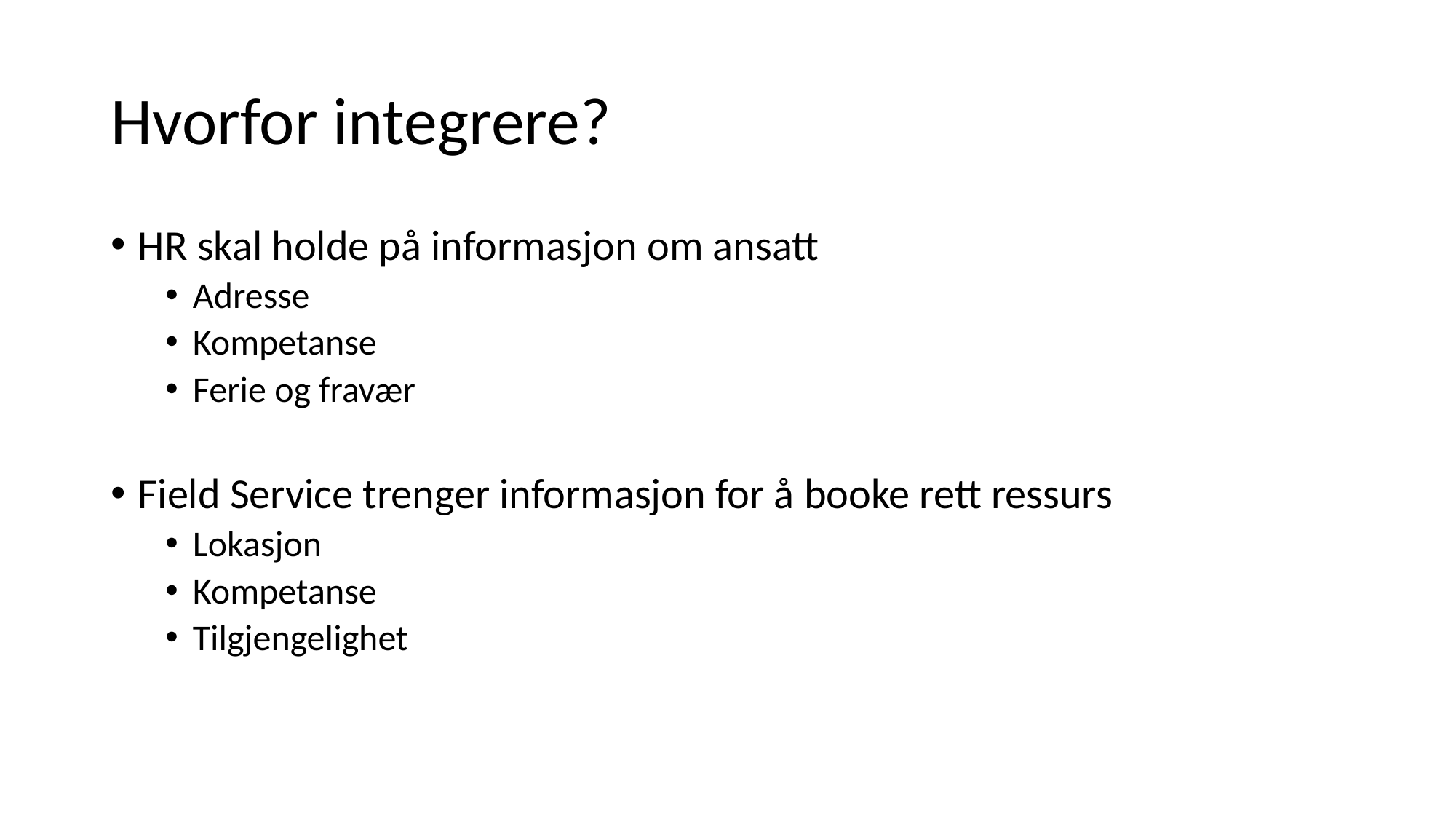

# Hvorfor integrere?
HR skal holde på informasjon om ansatt
Adresse
Kompetanse
Ferie og fravær

Field Service trenger informasjon for å booke rett ressurs
Lokasjon
Kompetanse
Tilgjengelighet